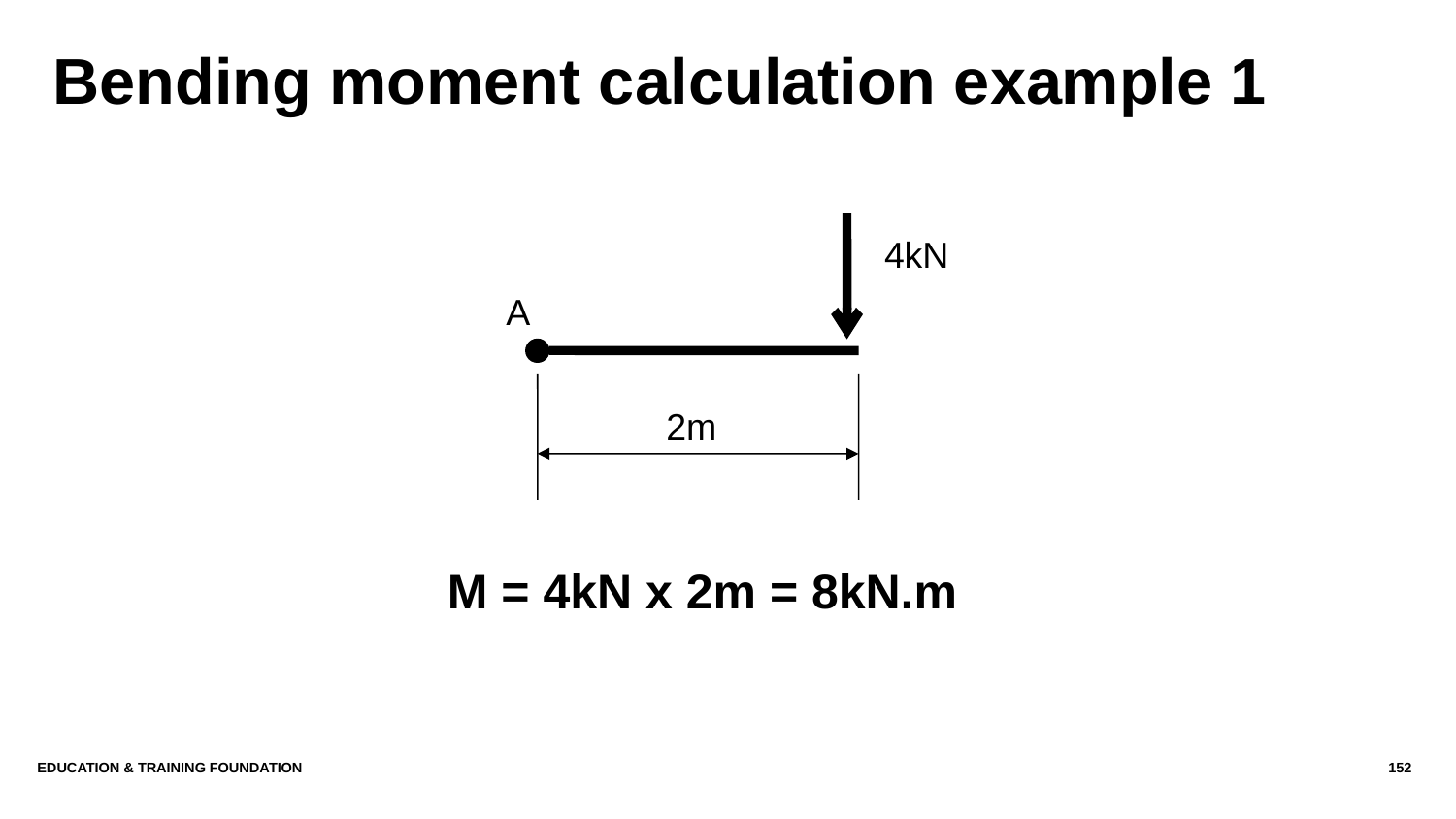

# Bending moment calculation example 1

4kN
A

2m

M = 4kN x 2m = 8kN.m
Education & Training Foundation
152